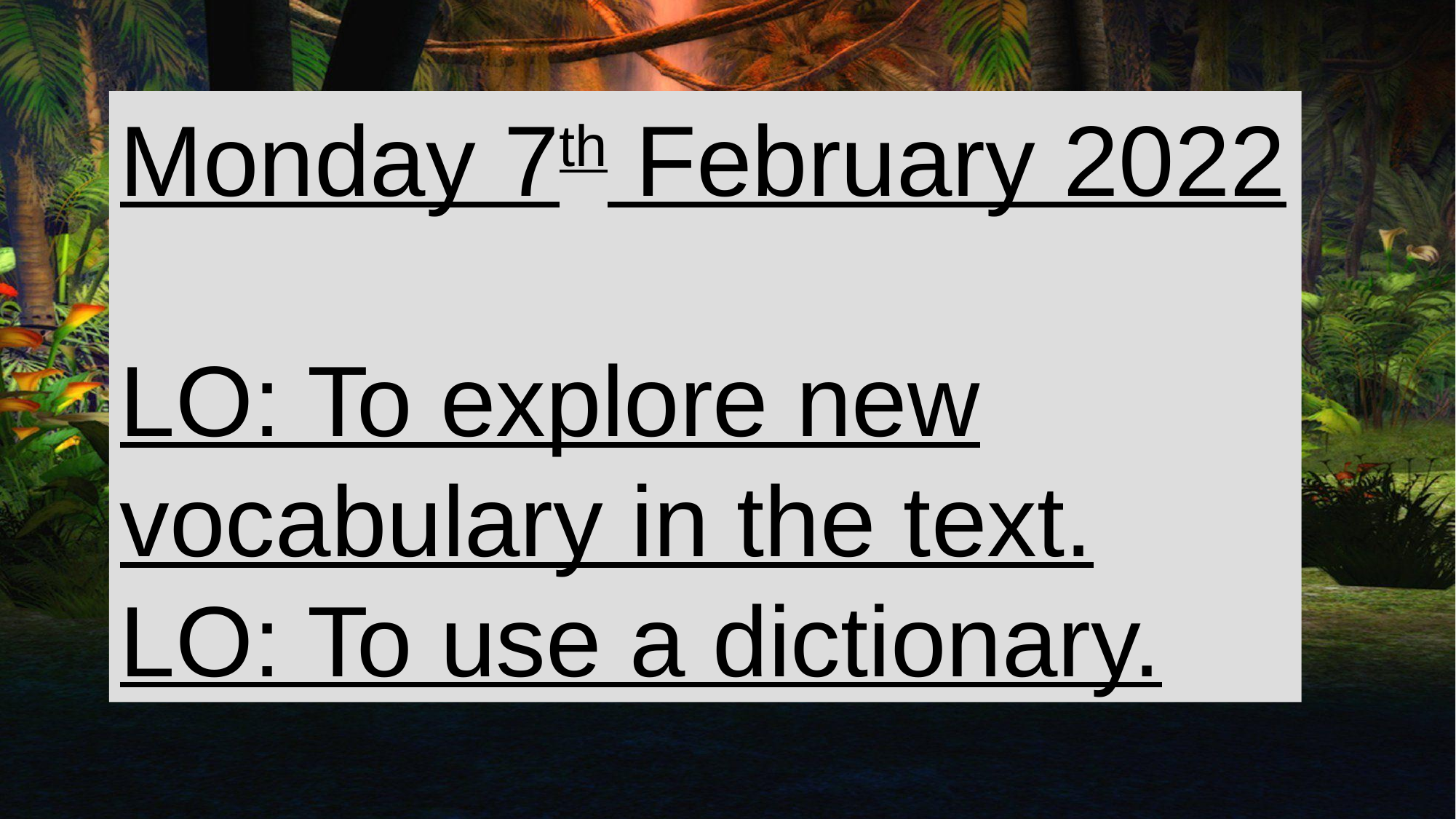

Monday 7th February 2022

LO: To explore new vocabulary in the text.
LO: To use a dictionary.